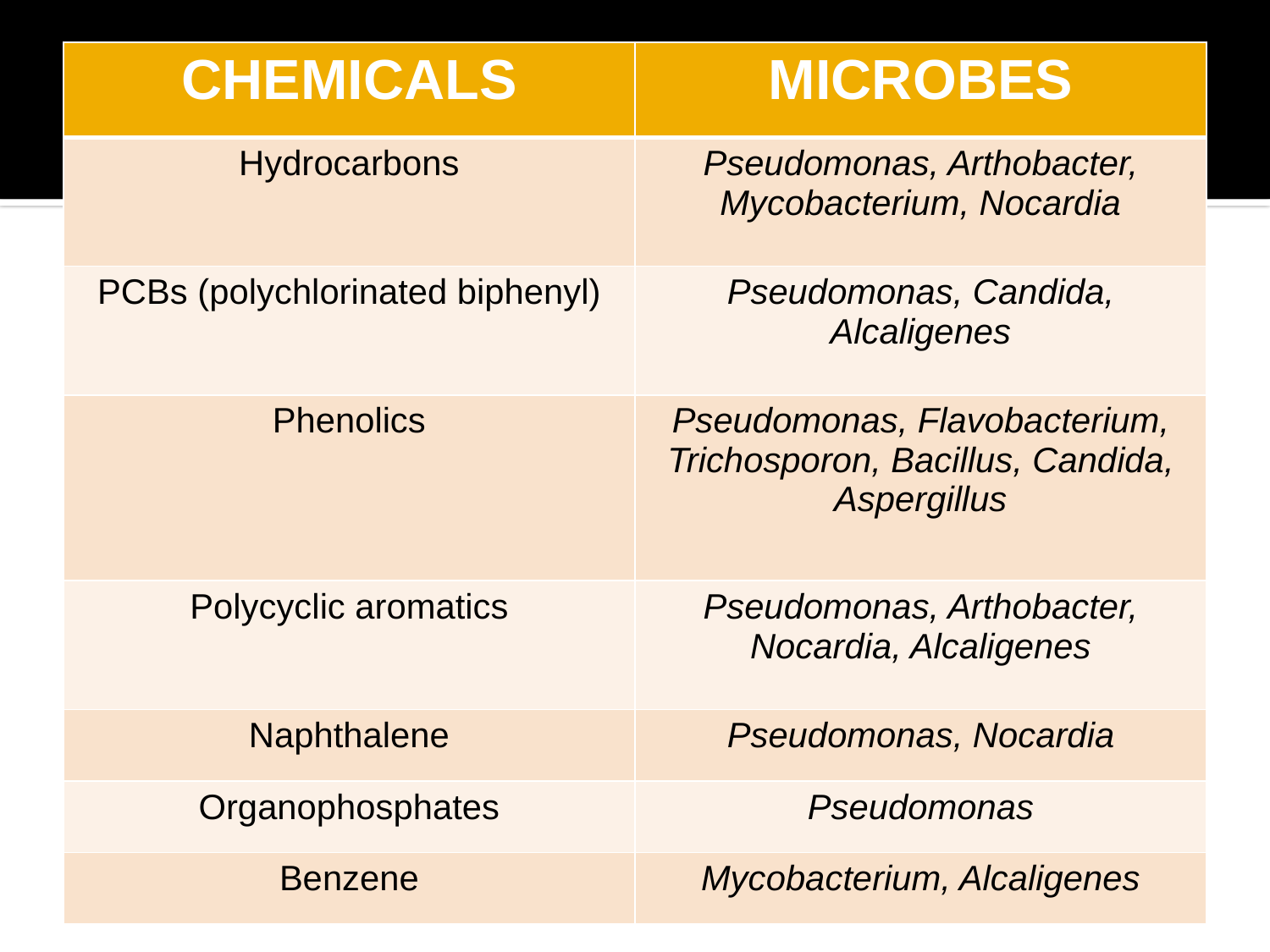

#
| CHEMICALS | MICROBES |
| --- | --- |
| Hydrocarbons | Pseudomonas, Arthobacter, Mycobacterium, Nocardia |
| PCBs (polychlorinated biphenyl) | Pseudomonas, Candida, Alcaligenes |
| Phenolics | Pseudomonas, Flavobacterium, Trichosporon, Bacillus, Candida, Aspergillus |
| Polycyclic aromatics | Pseudomonas, Arthobacter, Nocardia, Alcaligenes |
| Naphthalene | Pseudomonas, Nocardia |
| Organophosphates | Pseudomonas |
| Benzene | Mycobacterium, Alcaligenes |